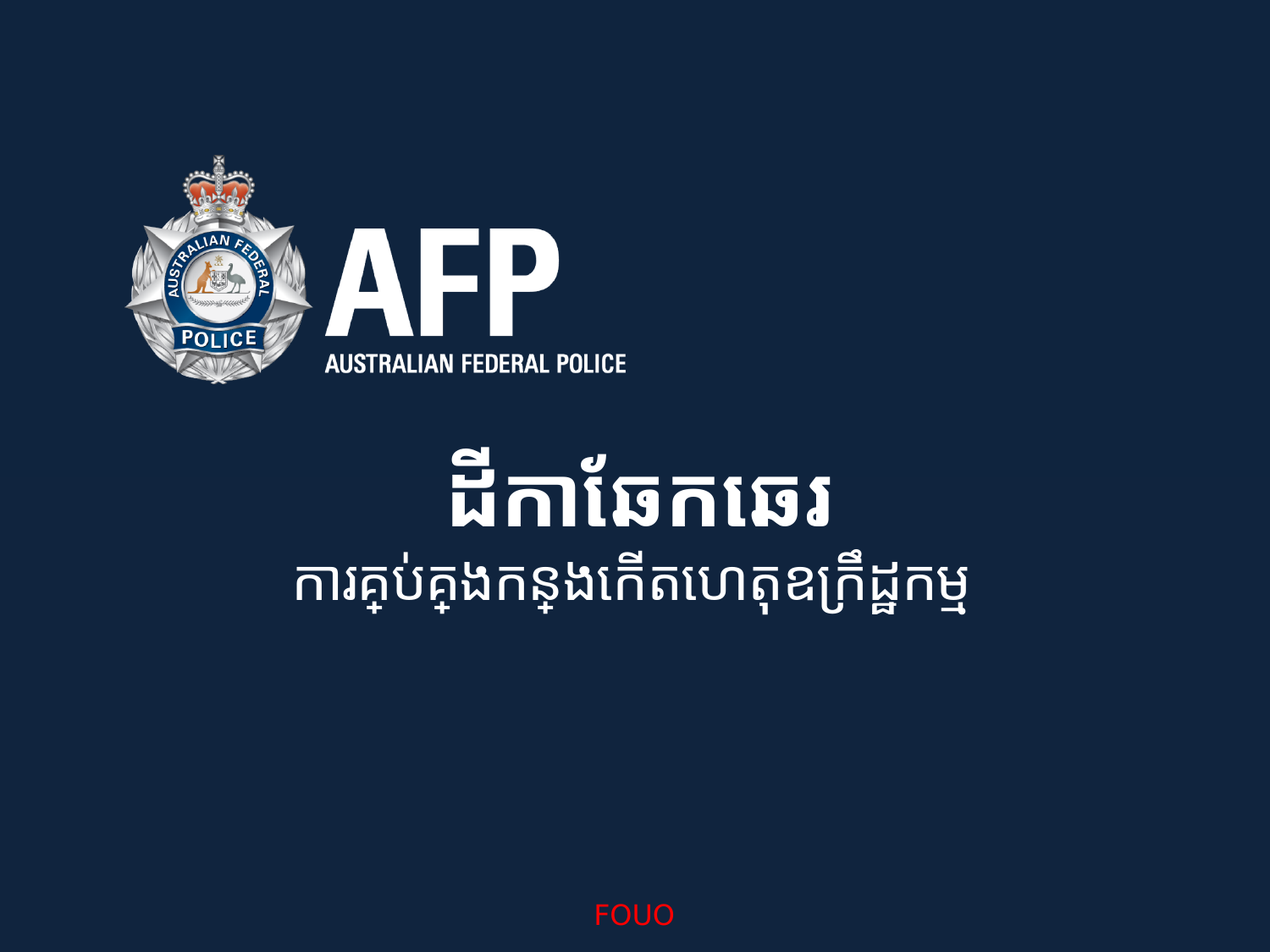

ដីកាឆែកឆេរ
ការគ្រប់គ្រងកន្លែងកើតហេតុឧក្រឹដ្ឋកម្ម